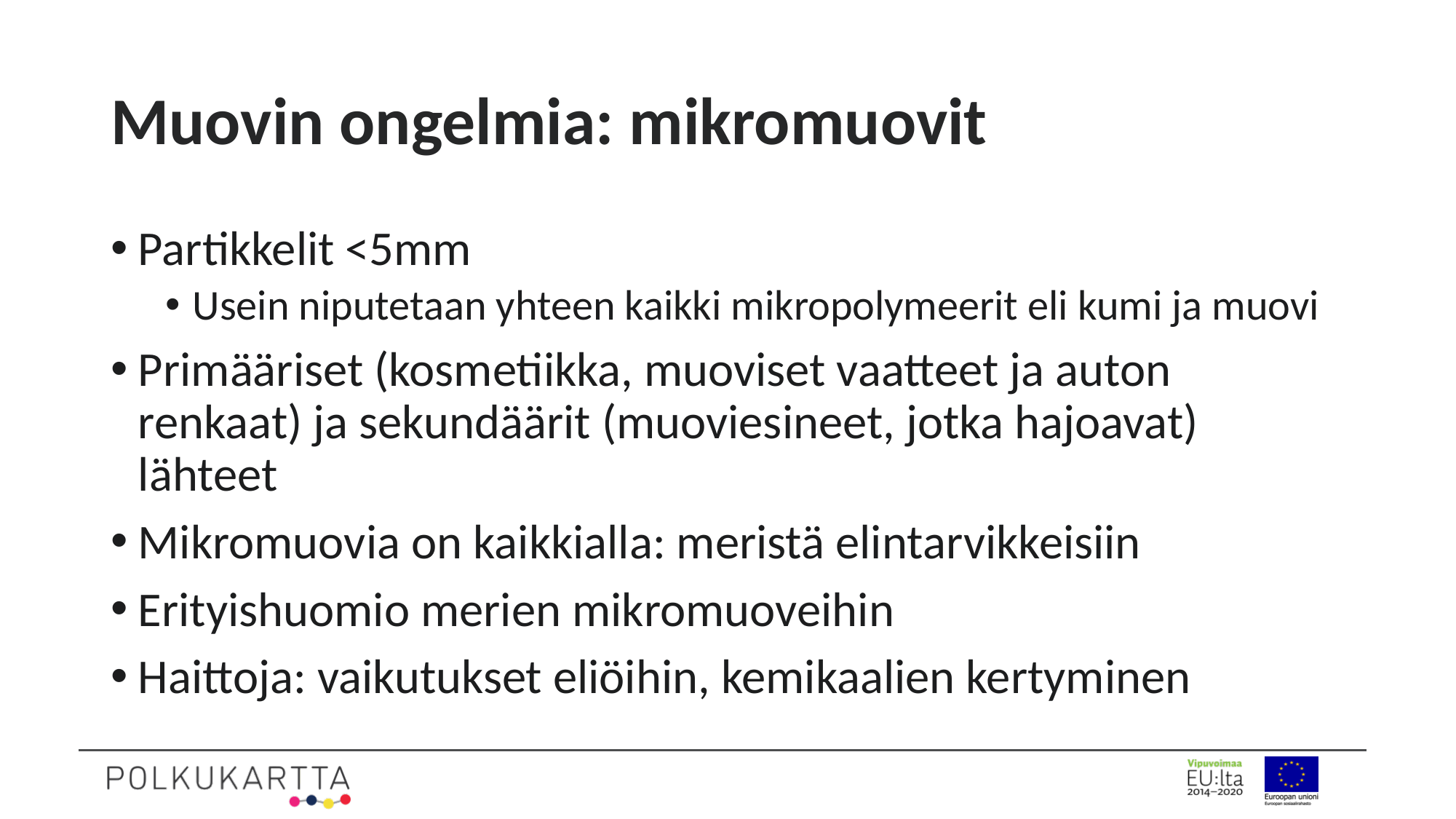

# Muovin ongelmia: mikromuovit
Partikkelit <5mm
Usein niputetaan yhteen kaikki mikropolymeerit eli kumi ja muovi
Primääriset (kosmetiikka, muoviset vaatteet ja auton renkaat) ja sekundäärit (muoviesineet, jotka hajoavat) lähteet
Mikromuovia on kaikkialla: meristä elintarvikkeisiin
Erityishuomio merien mikromuoveihin
Haittoja: vaikutukset eliöihin, kemikaalien kertyminen